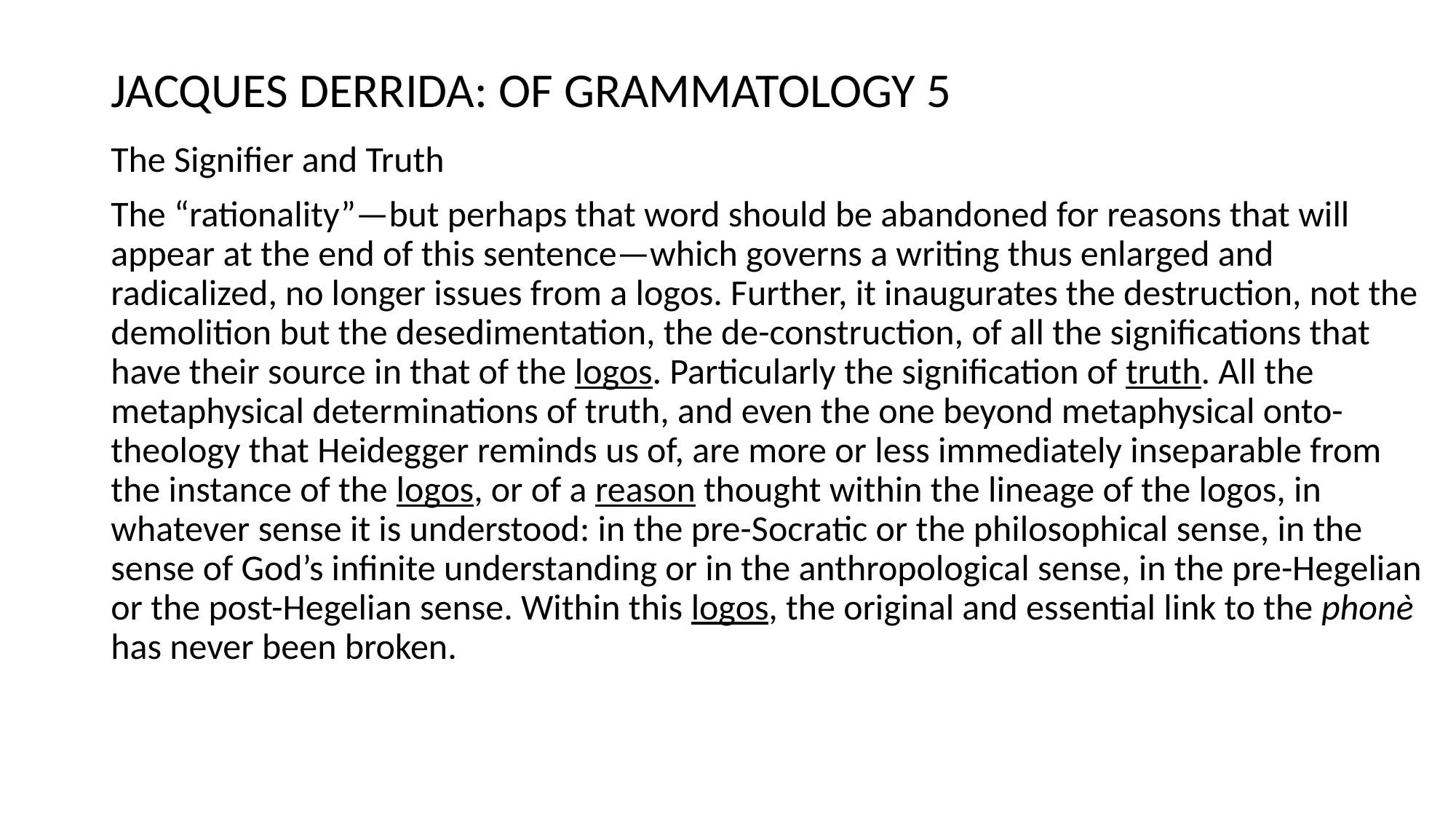

# JACQUES DERRIDA: OF GRAMMATOLOGY 5
The Signifier and Truth
The “rationality”—but perhaps that word should be abandoned for reasons that will appear at the end of this sentence—which governs a writing thus enlarged and radicalized, no longer issues from a logos. Further, it inaugurates the destruction, not the demolition but the desedimentation, the de-construction, of all the significations that have their source in that of the logos. Particularly the signification of truth. All the metaphysical determinations of truth, and even the one beyond metaphysical onto-theology that Heidegger reminds us of, are more or less immediately inseparable from the instance of the logos, or of a reason thought within the lineage of the logos, in whatever sense it is understood: in the pre-Socratic or the philosophical sense, in the sense of God’s infinite understanding or in the anthropological sense, in the pre-Hegelian or the post-Hegelian sense. Within this logos, the original and essential link to the phonè has never been broken.